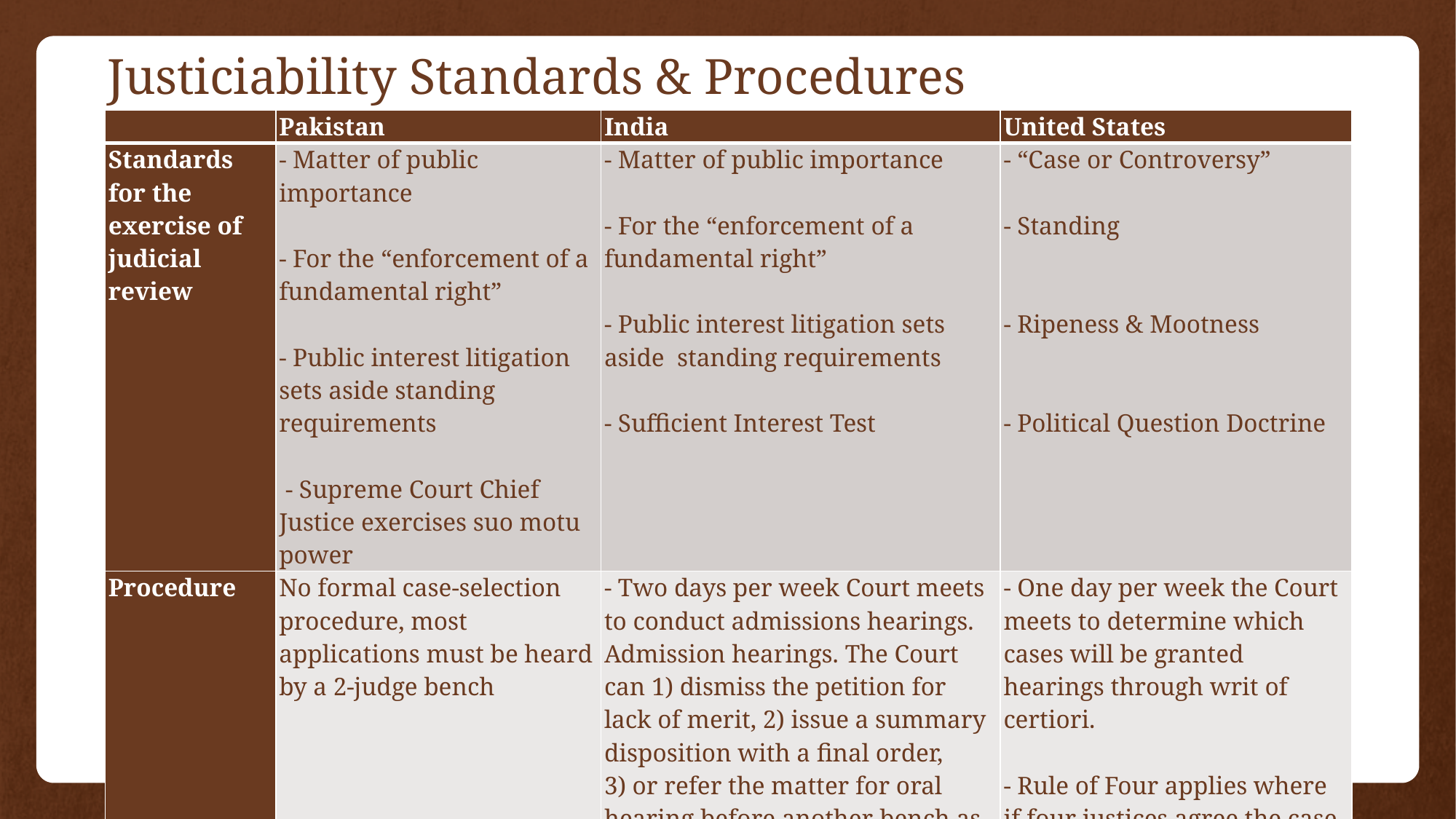

# Justiciability Standards & Procedures
|  | Pakistan | India | United States |
| --- | --- | --- | --- |
| Standards for the exercise of judicial review | - Matter of public importance - For the “enforcement of a fundamental right” - Public interest litigation sets aside standing requirements  - Supreme Court Chief Justice exercises suo motu power | - Matter of public importance - For the “enforcement of a fundamental right” - Public interest litigation sets aside standing requirements - Sufficient Interest Test | - “Case or Controversy” - Standing   - Ripeness & Mootness   - Political Question Doctrine |
| Procedure | No formal case-selection procedure, most applications must be heard by a 2-judge bench | - Two days per week Court meets to conduct admissions hearings. Admission hearings. The Court can 1) dismiss the petition for lack of merit, 2) issue a summary disposition with a final order, 3) or refer the matter for oral hearing before another bench as a “regular matter.” | - One day per week the Court meets to determine which cases will be granted hearings through writ of certiori. - Rule of Four applies where if four justices agree the case presents a justiciable issue, it is scheduled to be argued before the Court. |